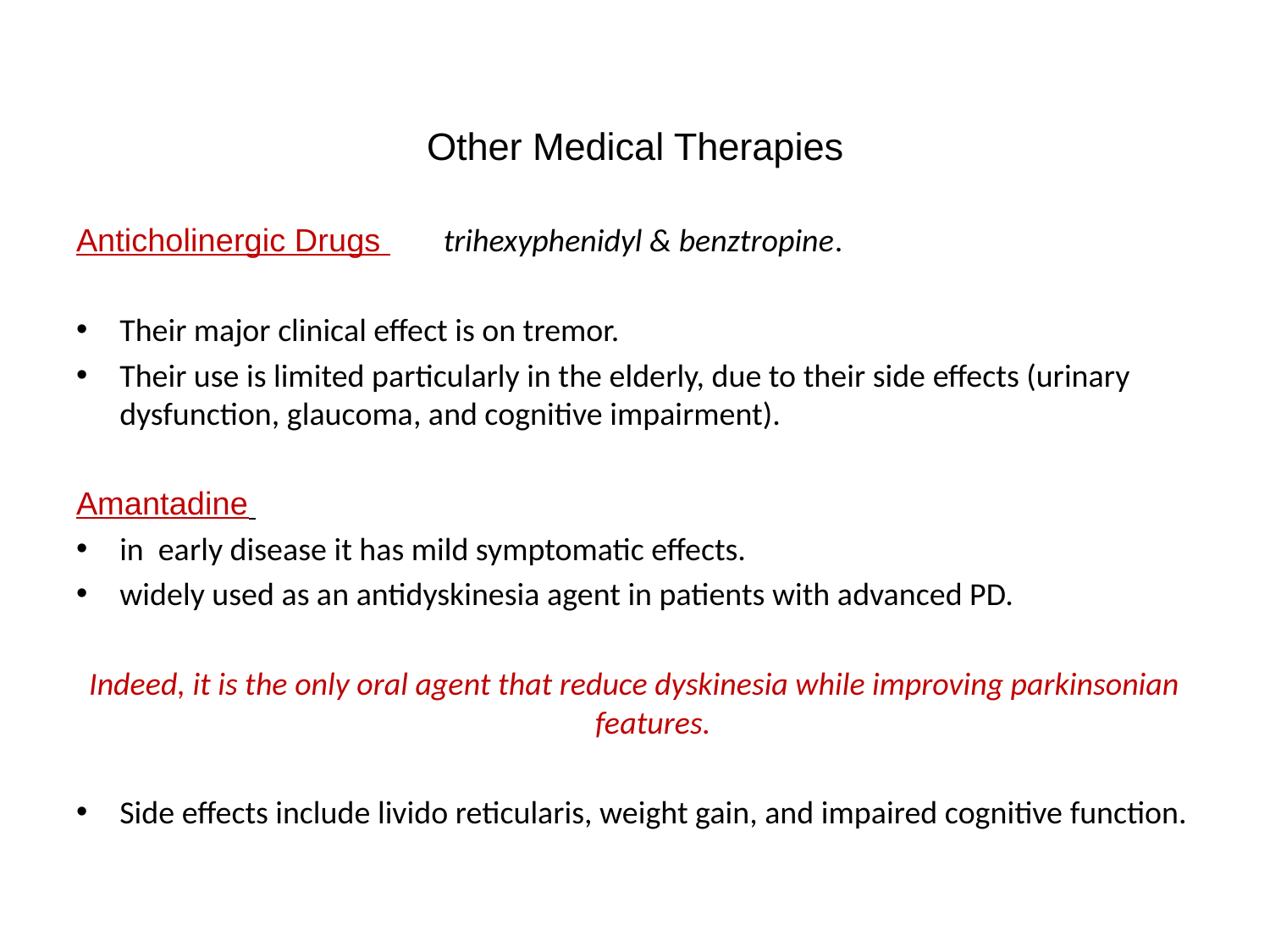

Other Medical Therapies

Anticholinergic Drugs       trihexyphenidyl & benztropine.

Their major clinical effect is on tremor.
Their use is limited particularly in the elderly, due to their side effects (urinary dysfunction, glaucoma, and cognitive impairment).

Amantadine
in  early disease it has mild symptomatic effects.
widely used as an antidyskinesia agent in patients with advanced PD.

Indeed, it is the only oral agent that reduce dyskinesia while improving parkinsonian features.

Side effects include livido reticularis, weight gain, and impaired cognitive function.